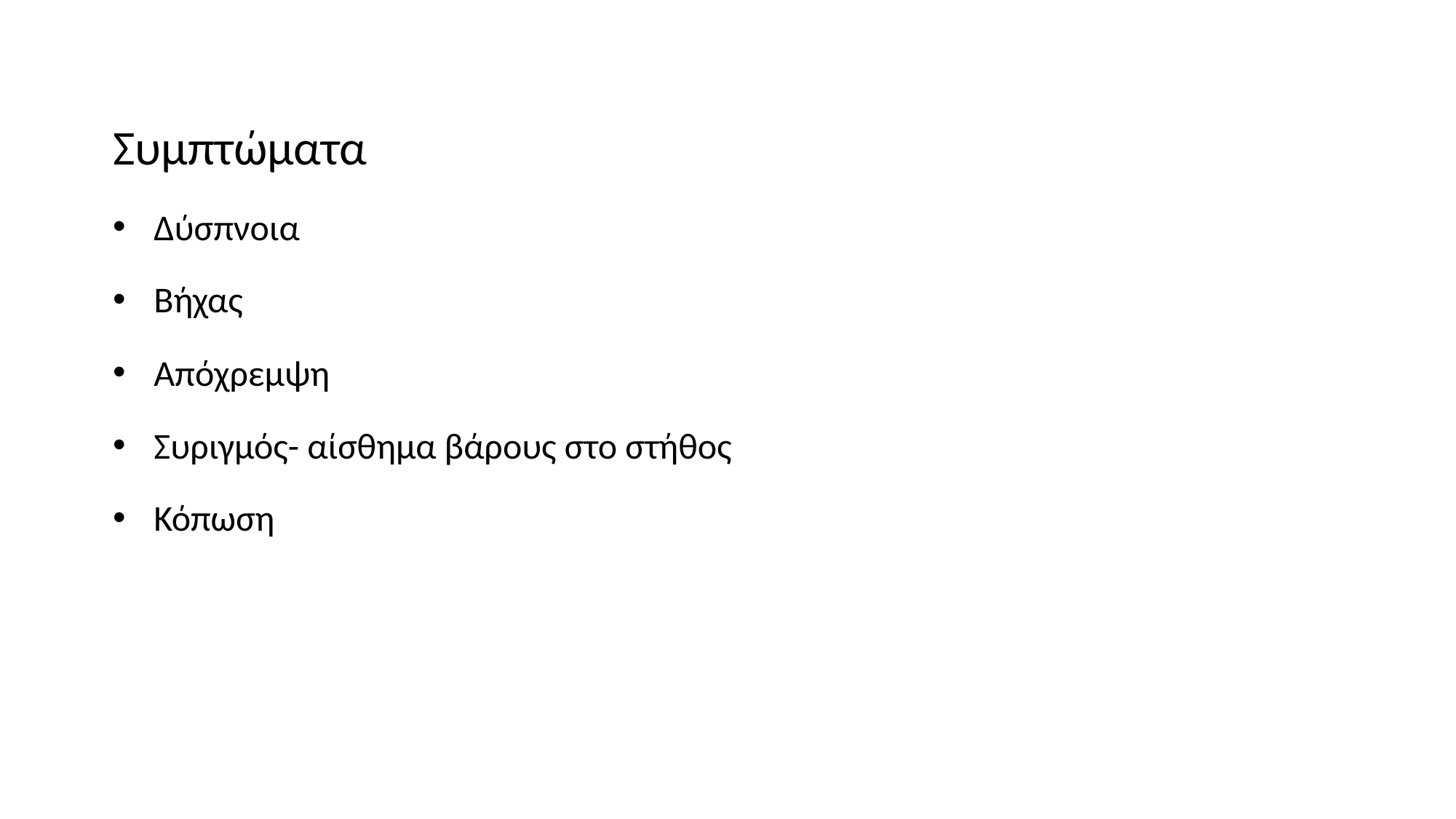

Συμπτώματα
Δύσπνοια
Βήχας
Απόχρεμψη
Συριγμός- αίσθημα βάρους στο στήθος
Κόπωση